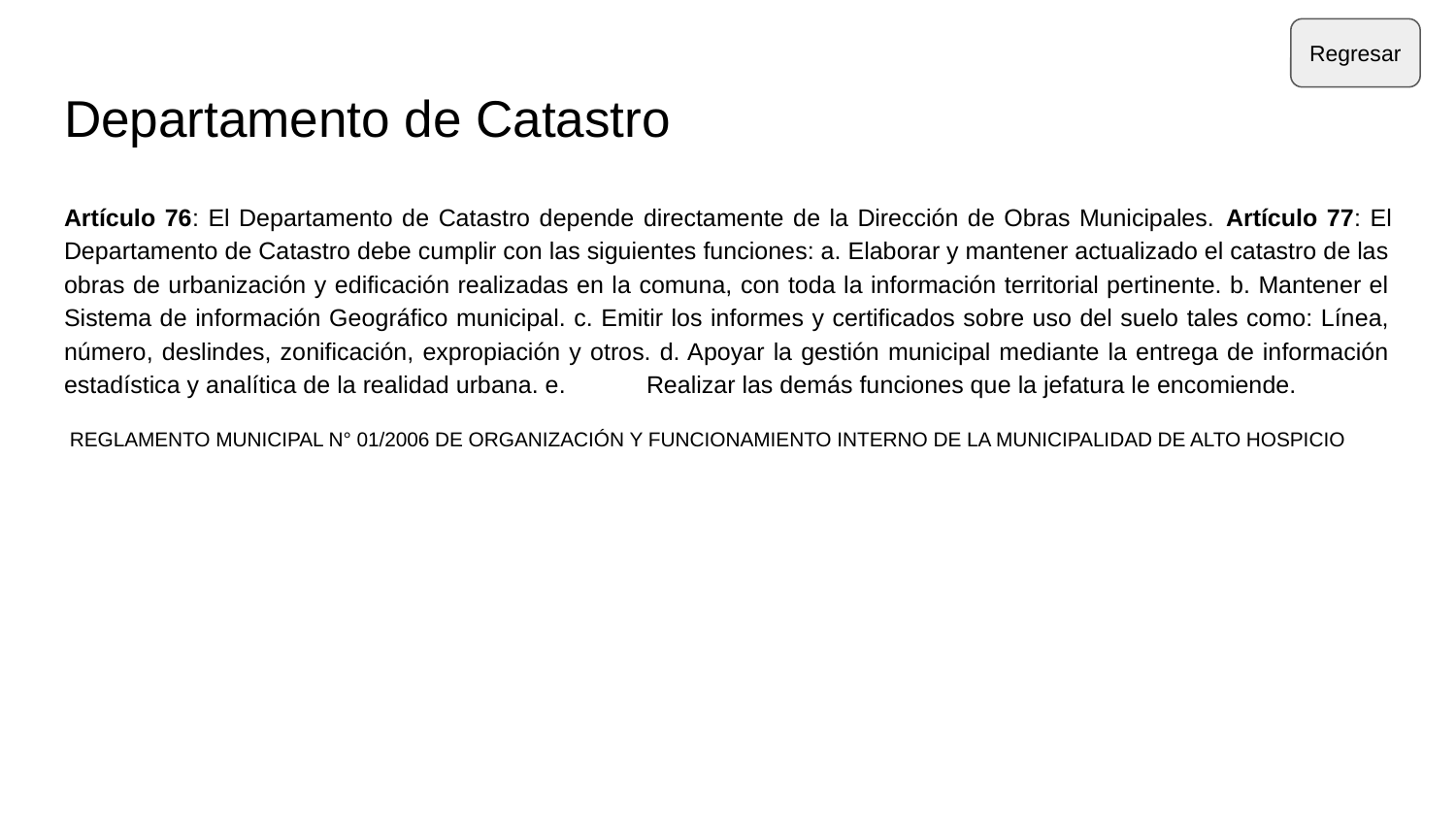

Regresar
# Departamento de Catastro
Artículo 76: El Departamento de Catastro depende directamente de la Dirección de Obras Municipales. Artículo 77: El Departamento de Catastro debe cumplir con las siguientes funciones: a. Elaborar y mantener actualizado el catastro de las obras de urbanización y edificación realizadas en la comuna, con toda la información territorial pertinente. b. Mantener el Sistema de información Geográfico municipal. c. Emitir los informes y certificados sobre uso del suelo tales como: Línea, número, deslindes, zonificación, expropiación y otros. d. Apoyar la gestión municipal mediante la entrega de información estadística y analítica de la realidad urbana. e. 	Realizar las demás funciones que la jefatura le encomiende.
 REGLAMENTO MUNICIPAL N° 01/2006 DE ORGANIZACIÓN Y FUNCIONAMIENTO INTERNO DE LA MUNICIPALIDAD DE ALTO HOSPICIO